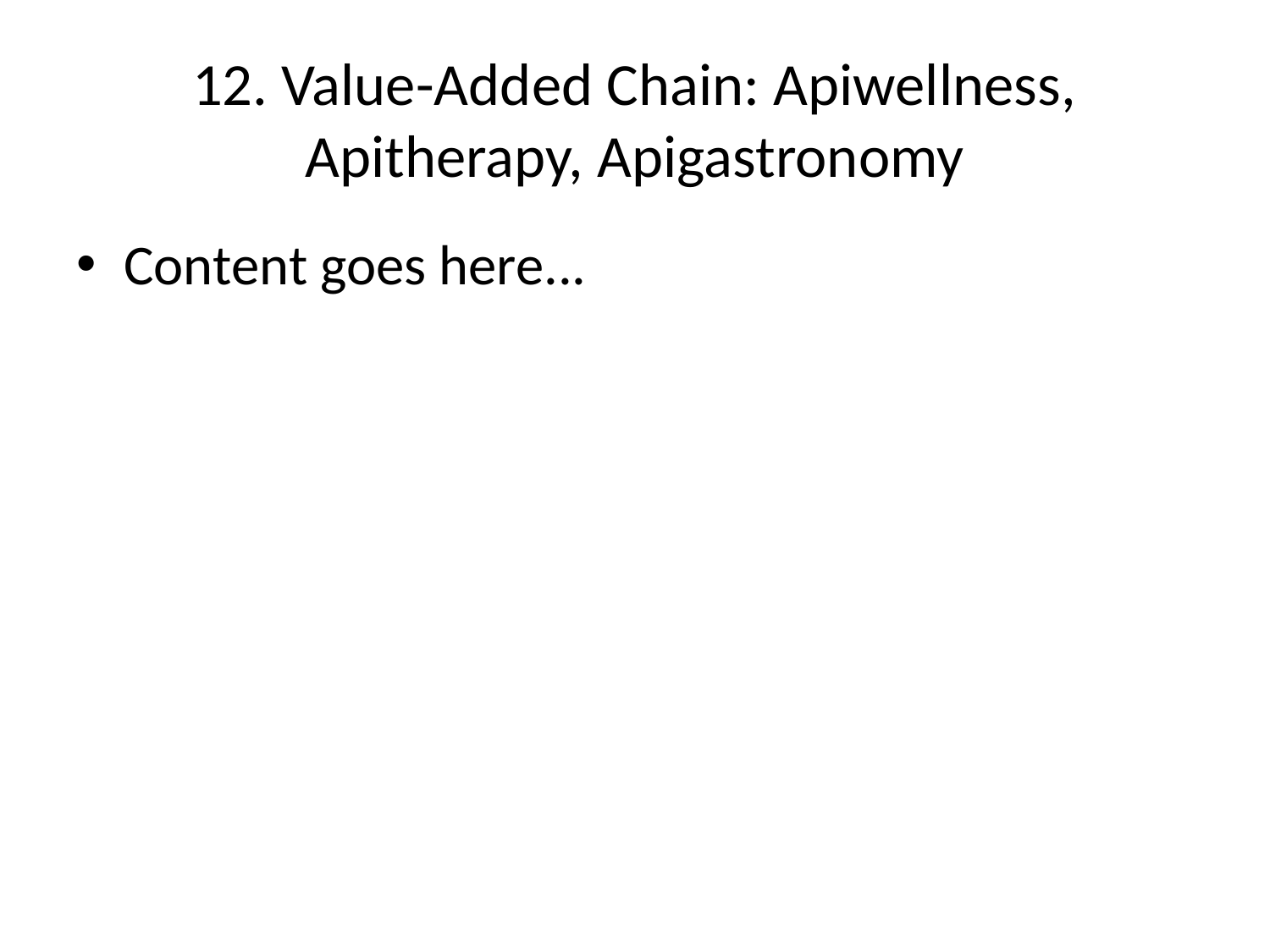

# 12. Value-Added Chain: Apiwellness, Apitherapy, Apigastronomy
Content goes here...